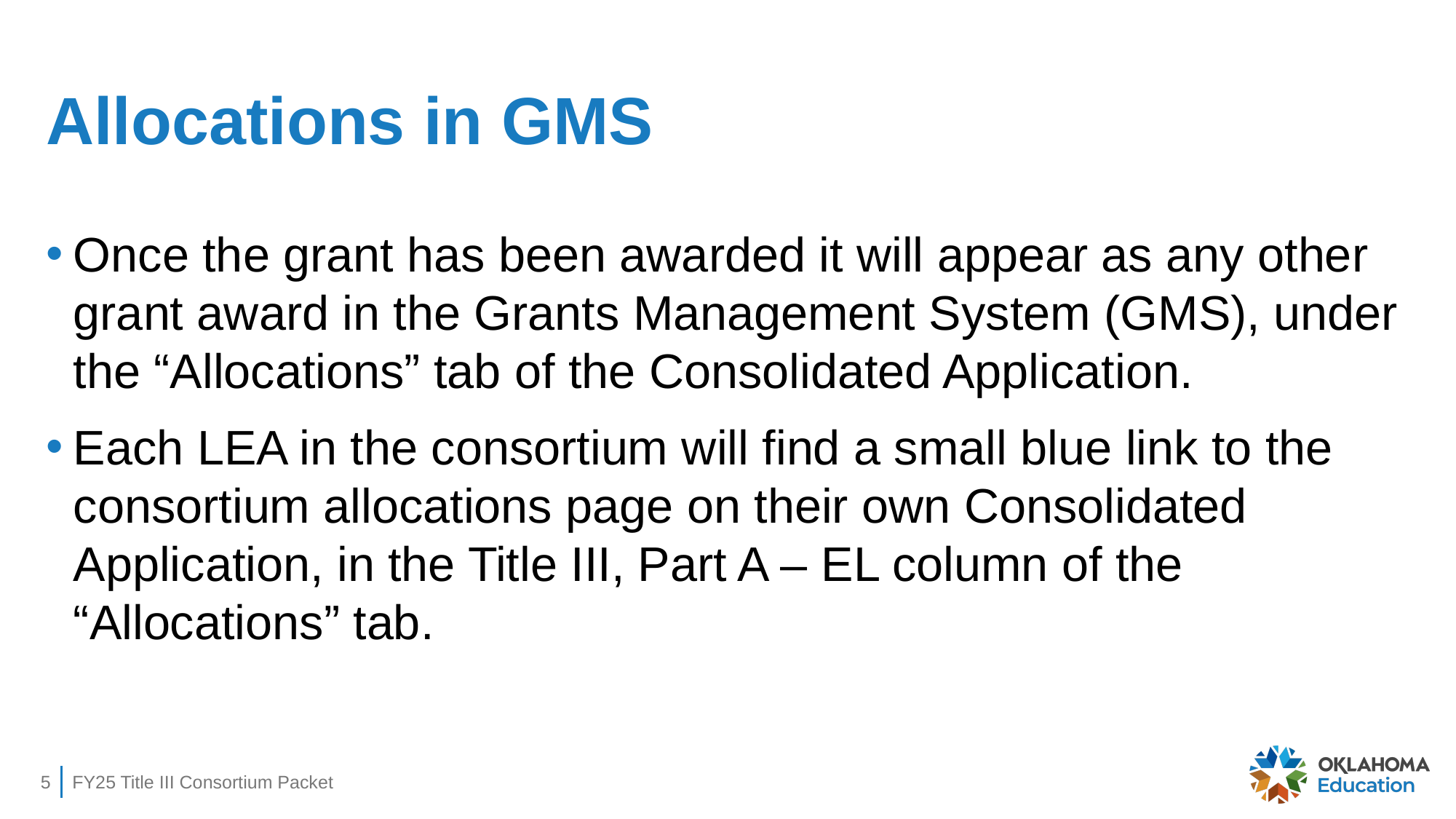

# Allocations in GMS
Once the grant has been awarded it will appear as any other grant award in the Grants Management System (GMS), under the “Allocations” tab of the Consolidated Application.
Each LEA in the consortium will find a small blue link to the consortium allocations page on their own Consolidated Application, in the Title III, Part A – EL column of the “Allocations” tab.
5
FY25 Title III Consortium Packet